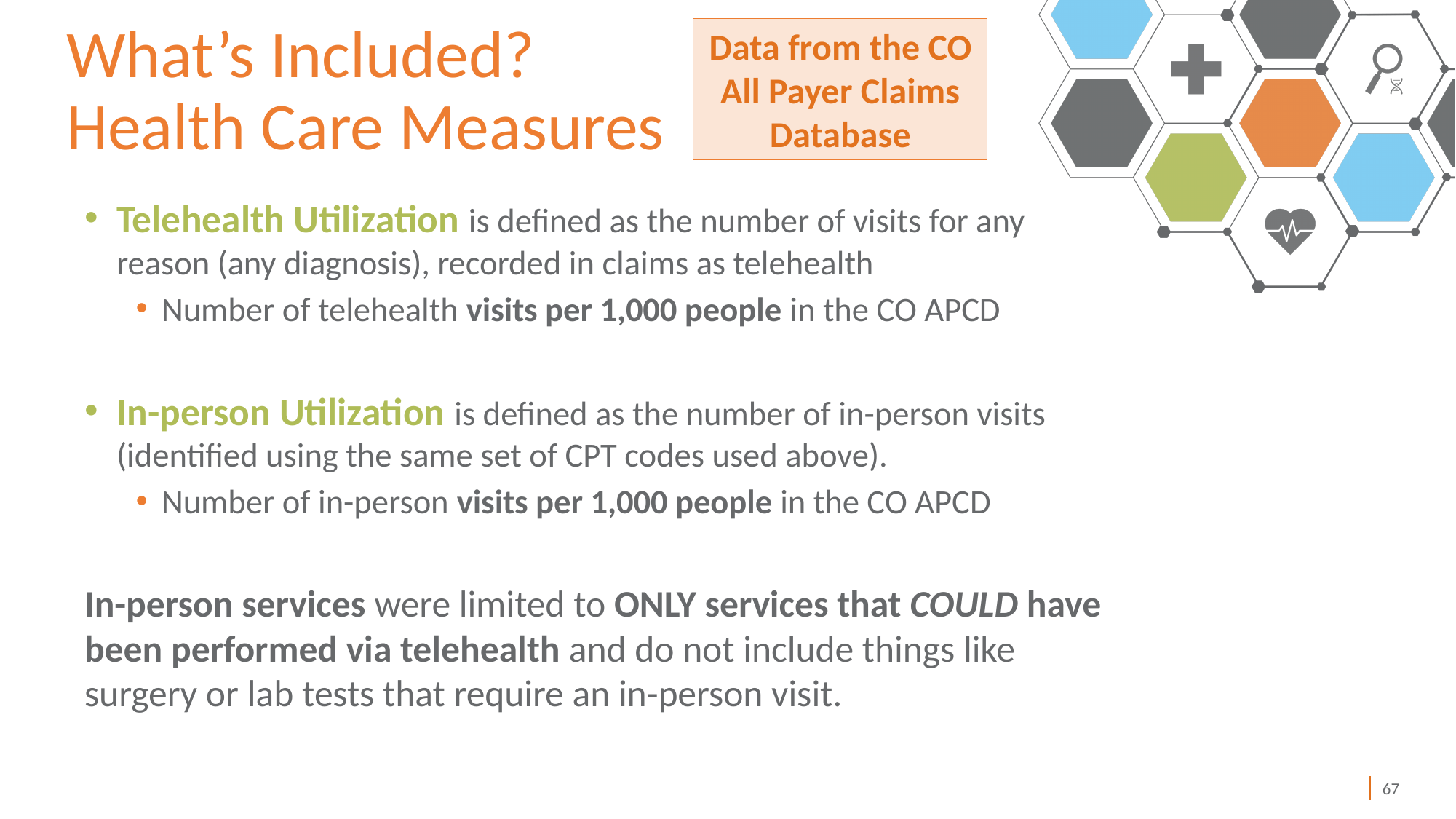

Data from the CO All Payer Claims Database
# What’s Included? Health Care Measures
Telehealth Utilization is defined as the number of visits for any reason (any diagnosis), recorded in claims as telehealth
Number of telehealth visits per 1,000 people in the CO APCD

In-person Utilization is defined as the number of in-person visits (identified using the same set of CPT codes used above).
Number of in-person visits per 1,000 people in the CO APCD

In-person services were limited to ONLY services that COULD have been performed via telehealth and do not include things like surgery or lab tests that require an in-person visit.

67